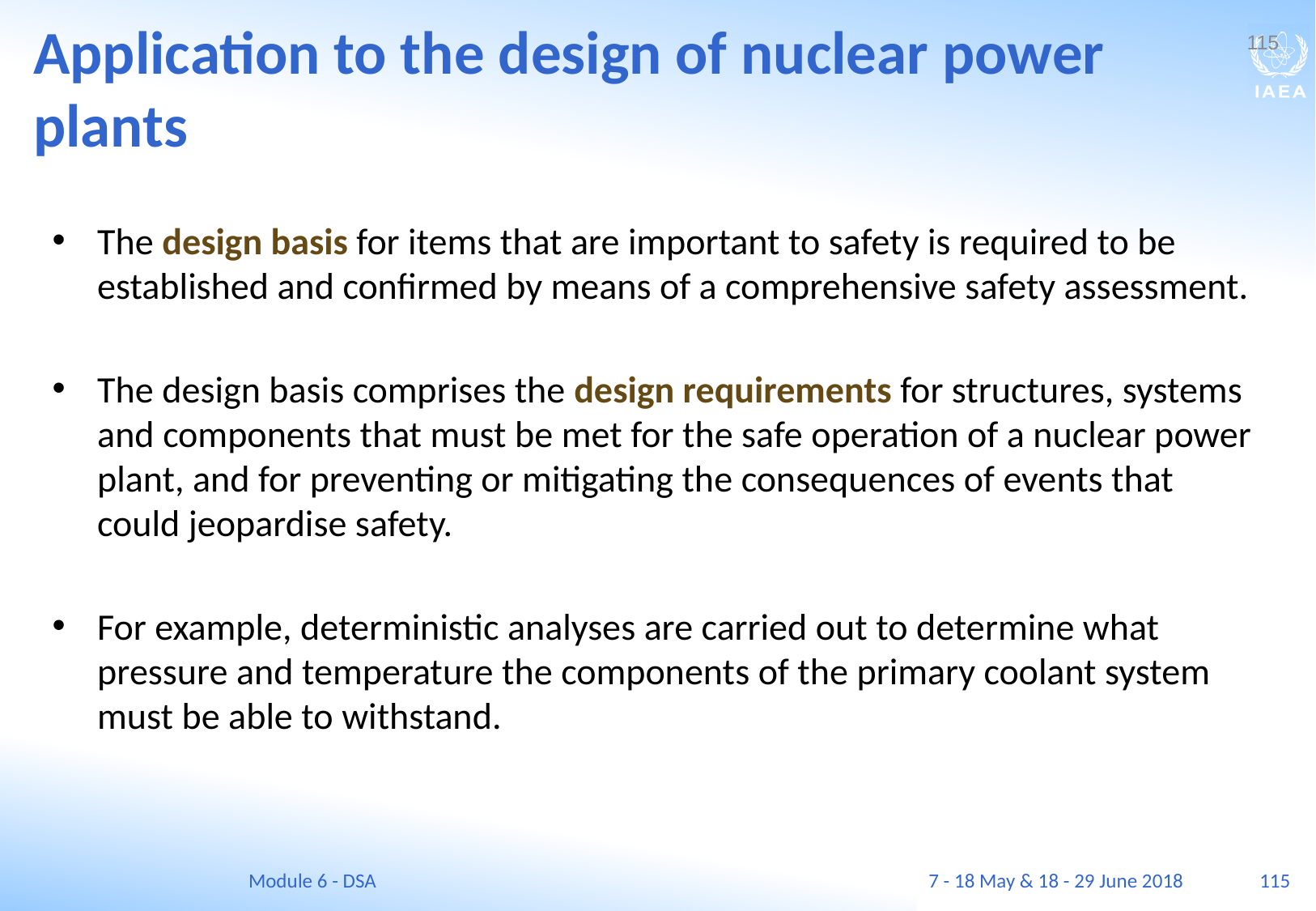

Application to the design of nuclear power plants
115

The design basis for items that are important to safety is required to be established and confirmed by means of a comprehensive safety assessment.

The design basis comprises the design requirements for structures, systems and components that must be met for the safe operation of a nuclear power plant, and for preventing or mitigating the consequences of events that could jeopardise safety.

For example, deterministic analyses are carried out to determine what pressure and temperature the components of the primary coolant system must be able to withstand.
Module 6 - DSA
7 - 18 May & 18 - 29 June 2018
115